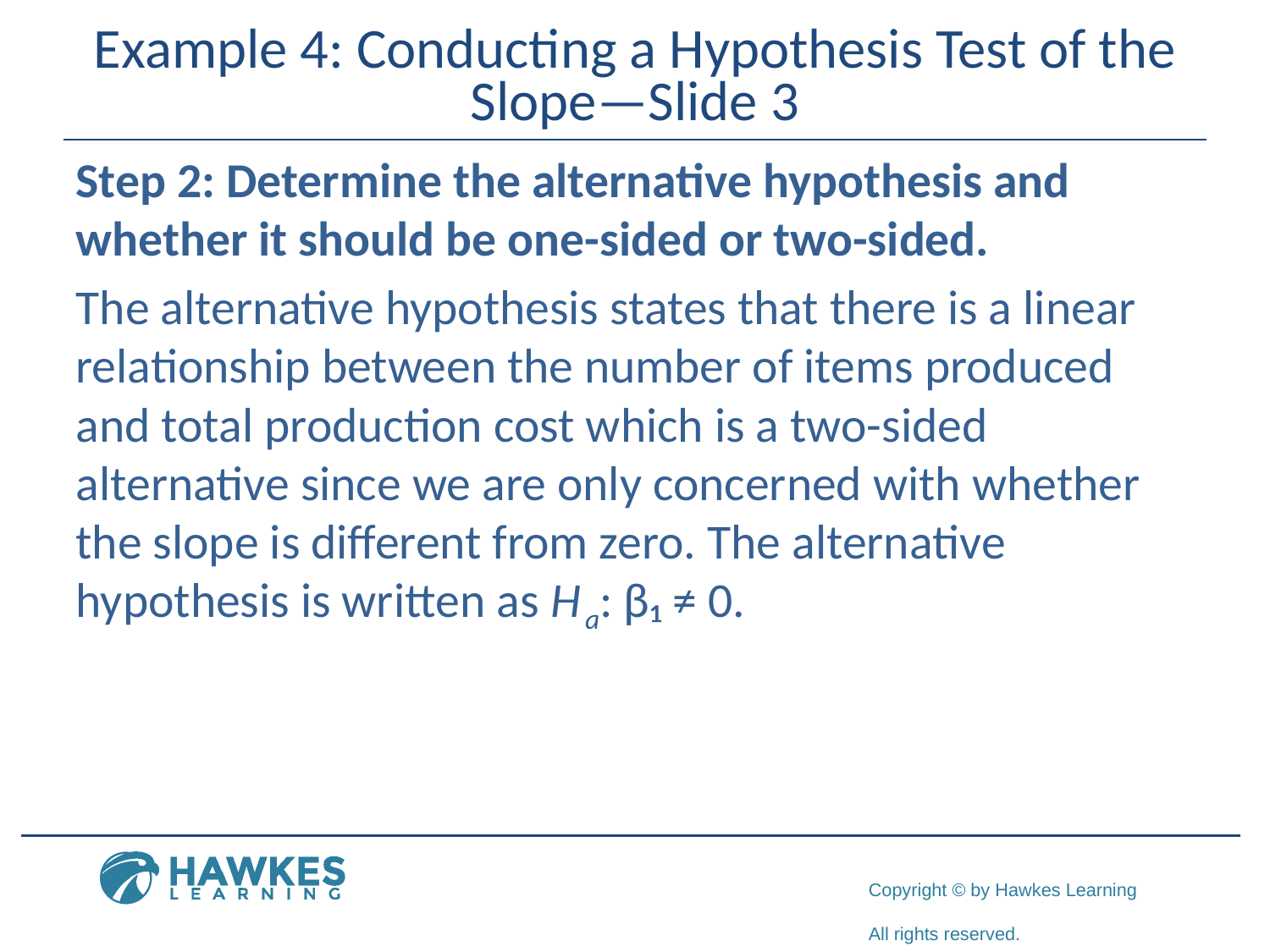

# Example 4: Conducting a Hypothesis Test of the Slope—Slide 3
Step 2: Determine the alternative hypothesis and whether it should be one-sided or two-sided.
The alternative hypothesis states that there is a linear relationship between the number of items produced and total production cost which is a two-sided alternative since we are only concerned with whether the slope is different from zero. The alternative hypothesis is written as H a: β₁ ≠ 0.